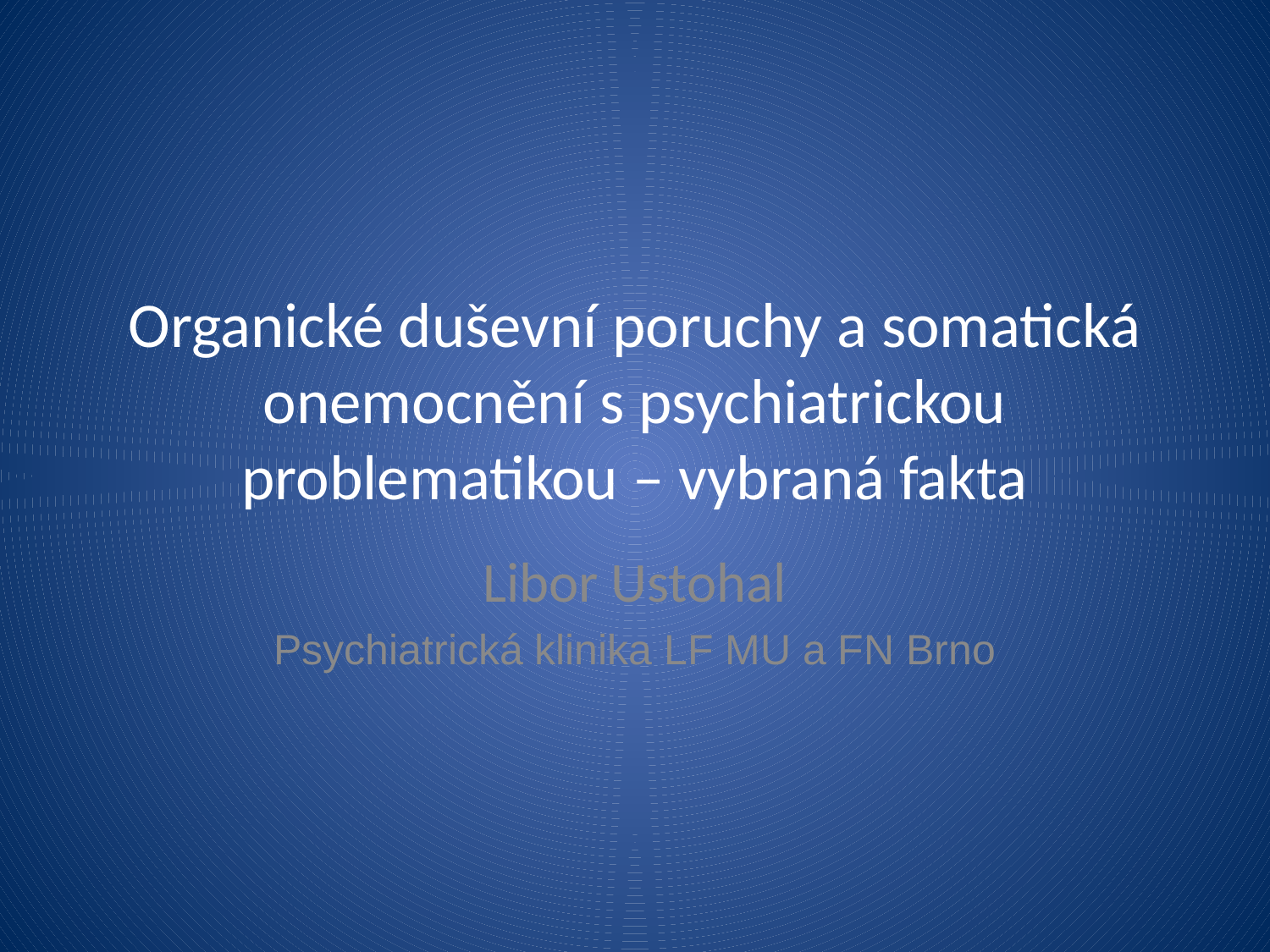

Organické duševní poruchy a somatická onemocnění s psychiatrickou problematikou – vybraná fakta
Libor Ustohal
Psychiatrická klinika LF MU a FN Brno